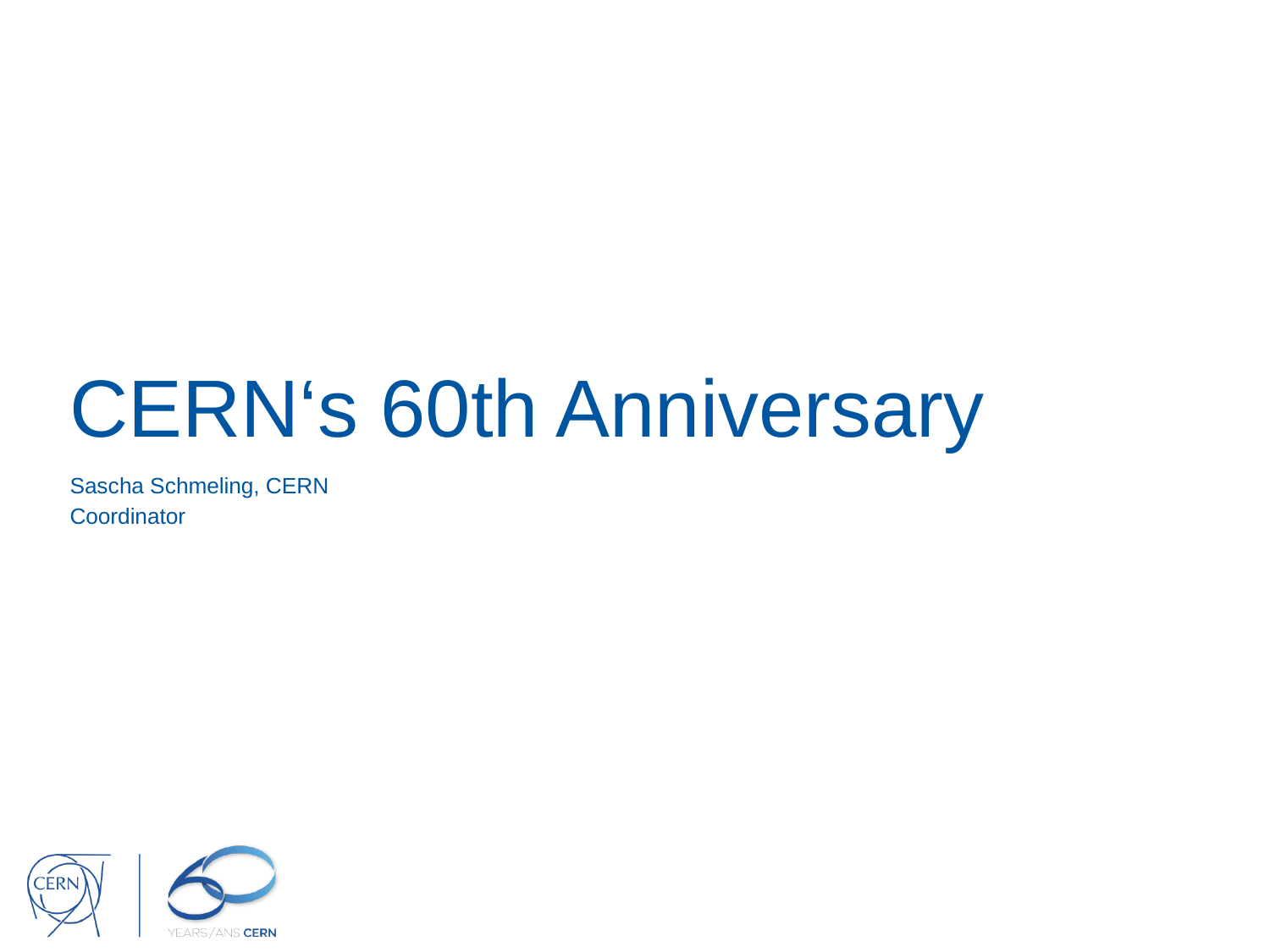

# CERN‘s 60th Anniversary
Sascha Schmeling, CERN
Coordinator